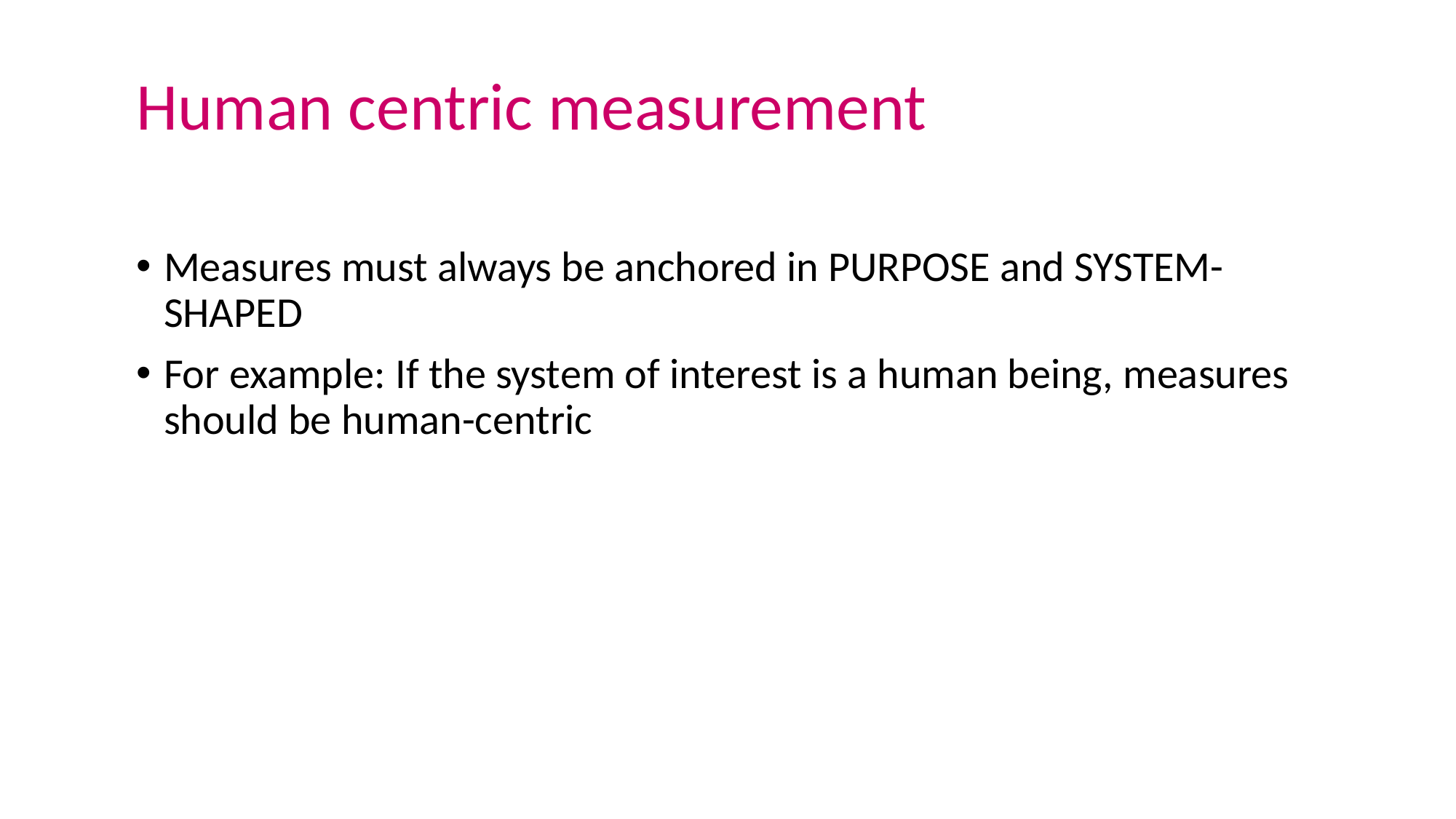

# Human centric measurement
Measures must always be anchored in PURPOSE and SYSTEM-SHAPED
For example: If the system of interest is a human being, measures should be human-centric